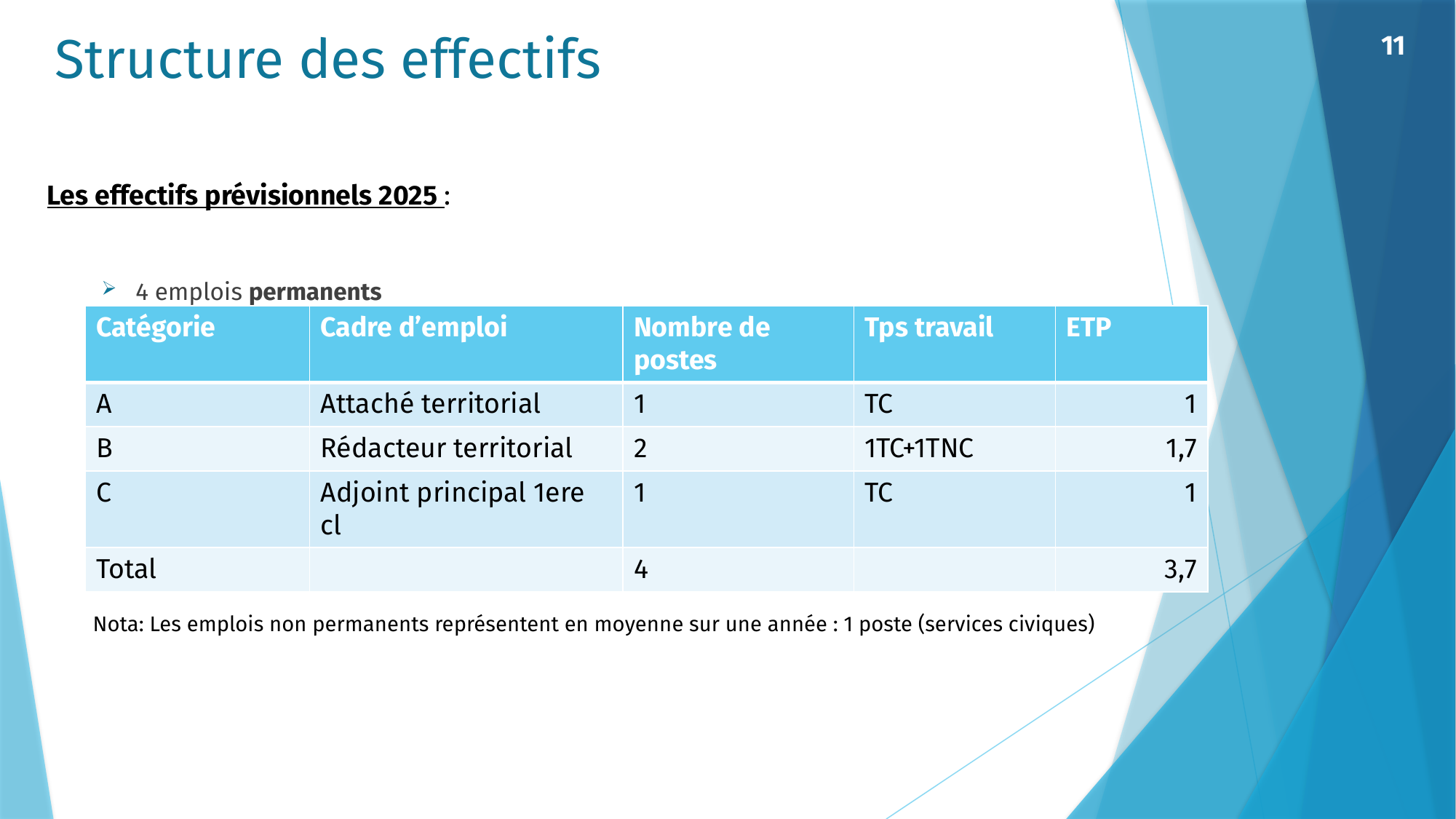

# Structure des effectifs
Les effectifs prévisionnels 2025 :

4 emplois permanents
| Catégorie | Cadre d’emploi | Nombre de postes | Tps travail | ETP |
| --- | --- | --- | --- | --- |
| A | Attaché territorial | 1 | TC | 1 |
| B | Rédacteur territorial | 2 | 1TC+1TNC | 1,7 |
| C | Adjoint principal 1ere cl | 1 | TC | 1 |
| Total |  | 4 |  | 3,7 |
Nota: Les emplois non permanents représentent en moyenne sur une année : 1 poste (services civiques)